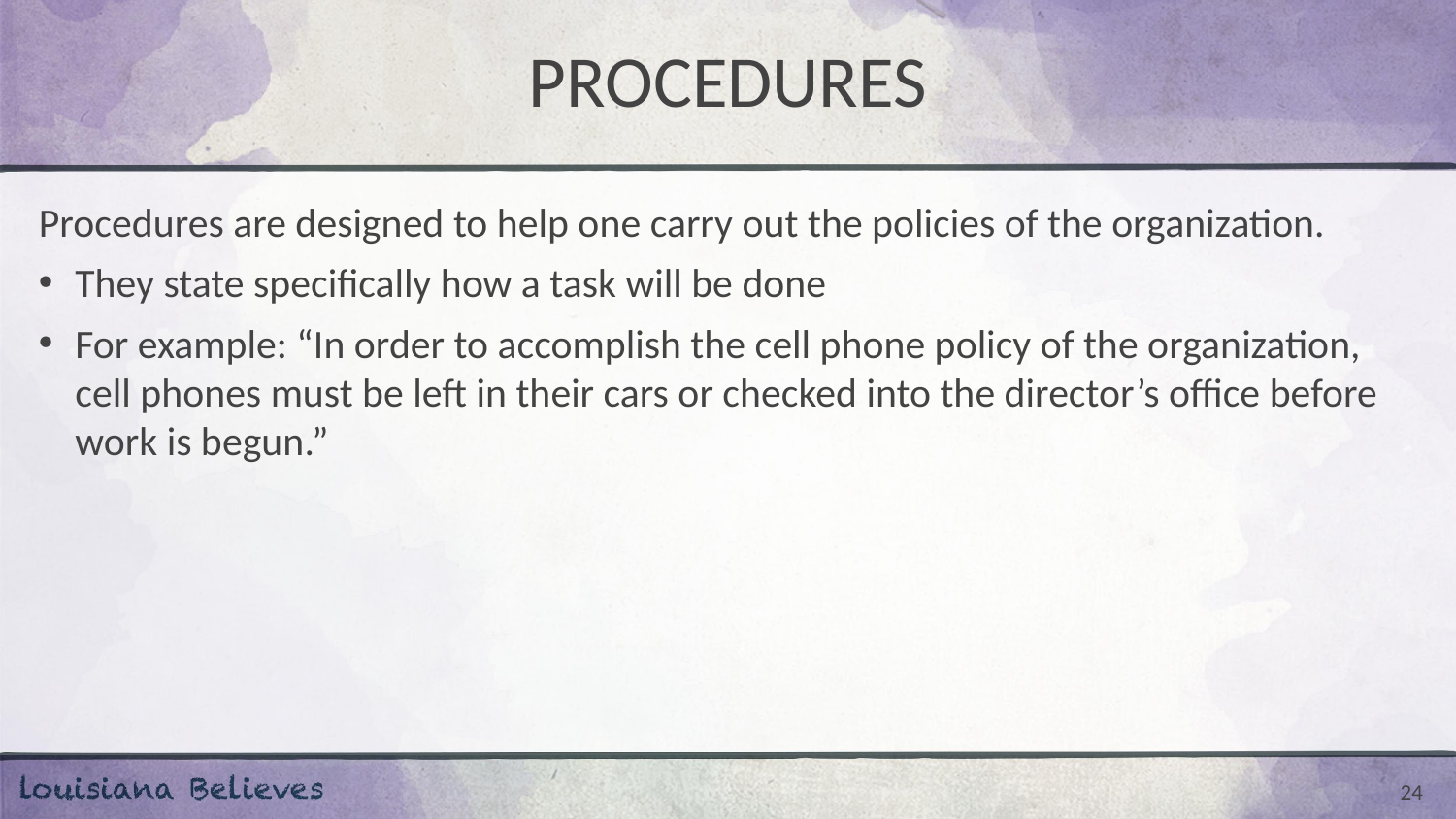

# PROCEDURES
Procedures are designed to help one carry out the policies of the organization.
They state specifically how a task will be done
For example: “In order to accomplish the cell phone policy of the organization, cell phones must be left in their cars or checked into the director’s office before work is begun.”